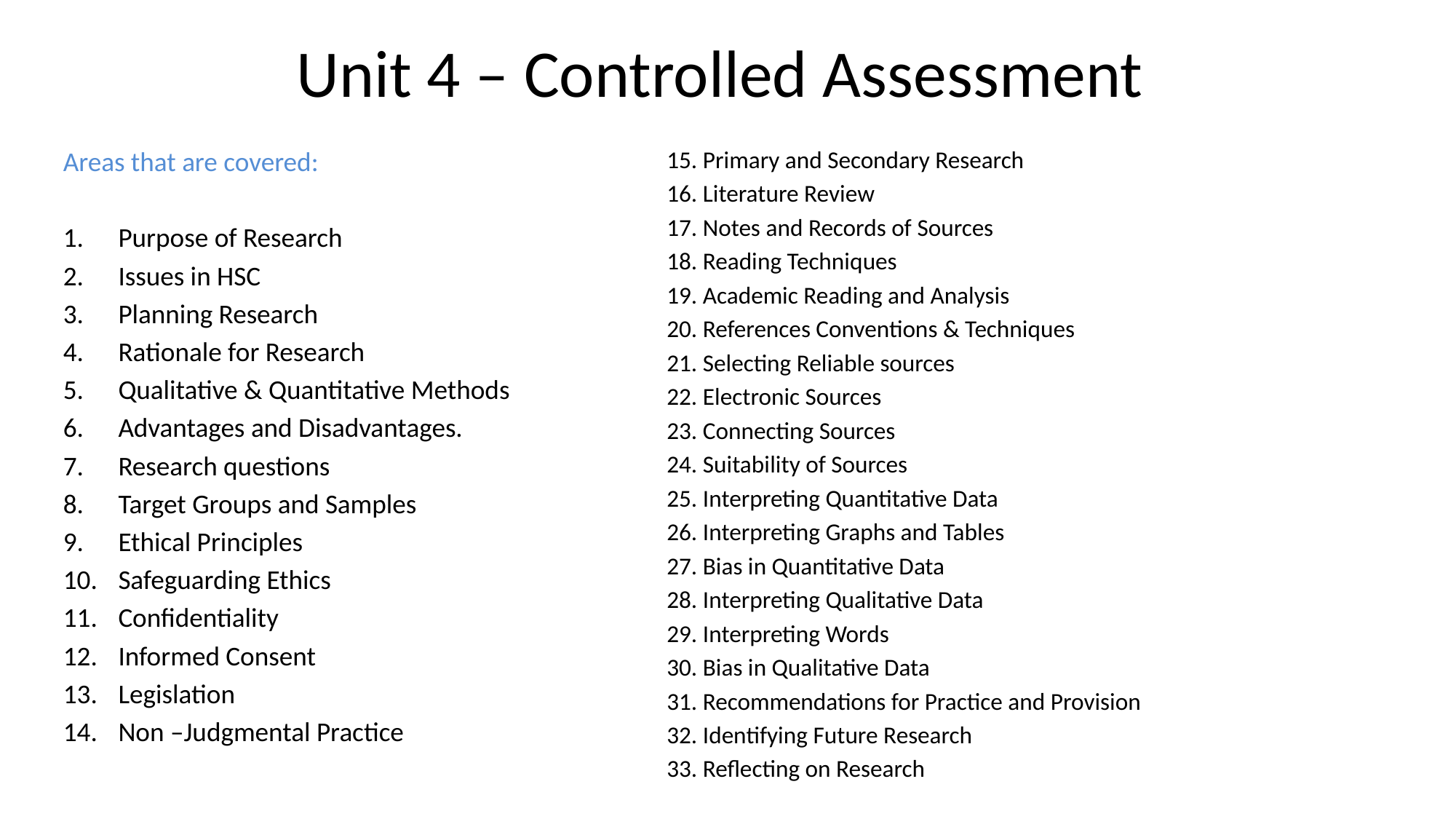

# Unit 4 – Controlled Assessment
Areas that are covered:

Purpose of Research
Issues in HSC
Planning Research
Rationale for Research
Qualitative & Quantitative Methods
Advantages and Disadvantages.
Research questions
Target Groups and Samples
Ethical Principles
Safeguarding Ethics
Confidentiality
Informed Consent
Legislation
Non –Judgmental Practice

15. Primary and Secondary Research
16. Literature Review
17. Notes and Records of Sources
18. Reading Techniques
19. Academic Reading and Analysis
20. References Conventions & Techniques
21. Selecting Reliable sources
22. Electronic Sources
23. Connecting Sources
24. Suitability of Sources
25. Interpreting Quantitative Data
26. Interpreting Graphs and Tables
27. Bias in Quantitative Data
28. Interpreting Qualitative Data
29. Interpreting Words
30. Bias in Qualitative Data
31. Recommendations for Practice and Provision
32. Identifying Future Research
33. Reflecting on Research